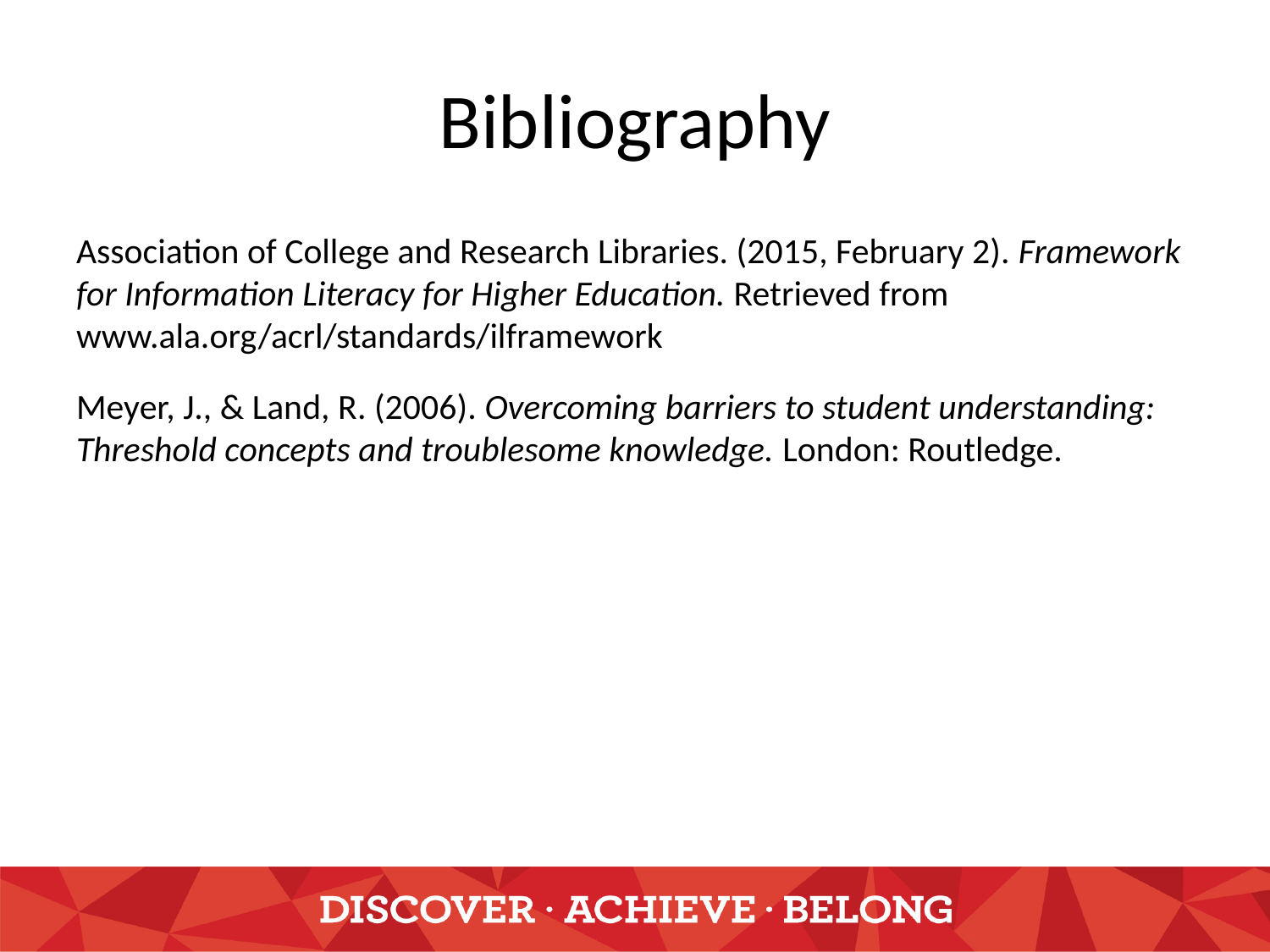

# Bibliography
Association of College and Research Libraries. (2015, February 2). Framework for Information Literacy for Higher Education. Retrieved from www.ala.org/acrl/standards/ilframework
Meyer, J., & Land, R. (2006). Overcoming barriers to student understanding: Threshold concepts and troublesome knowledge. London: Routledge.